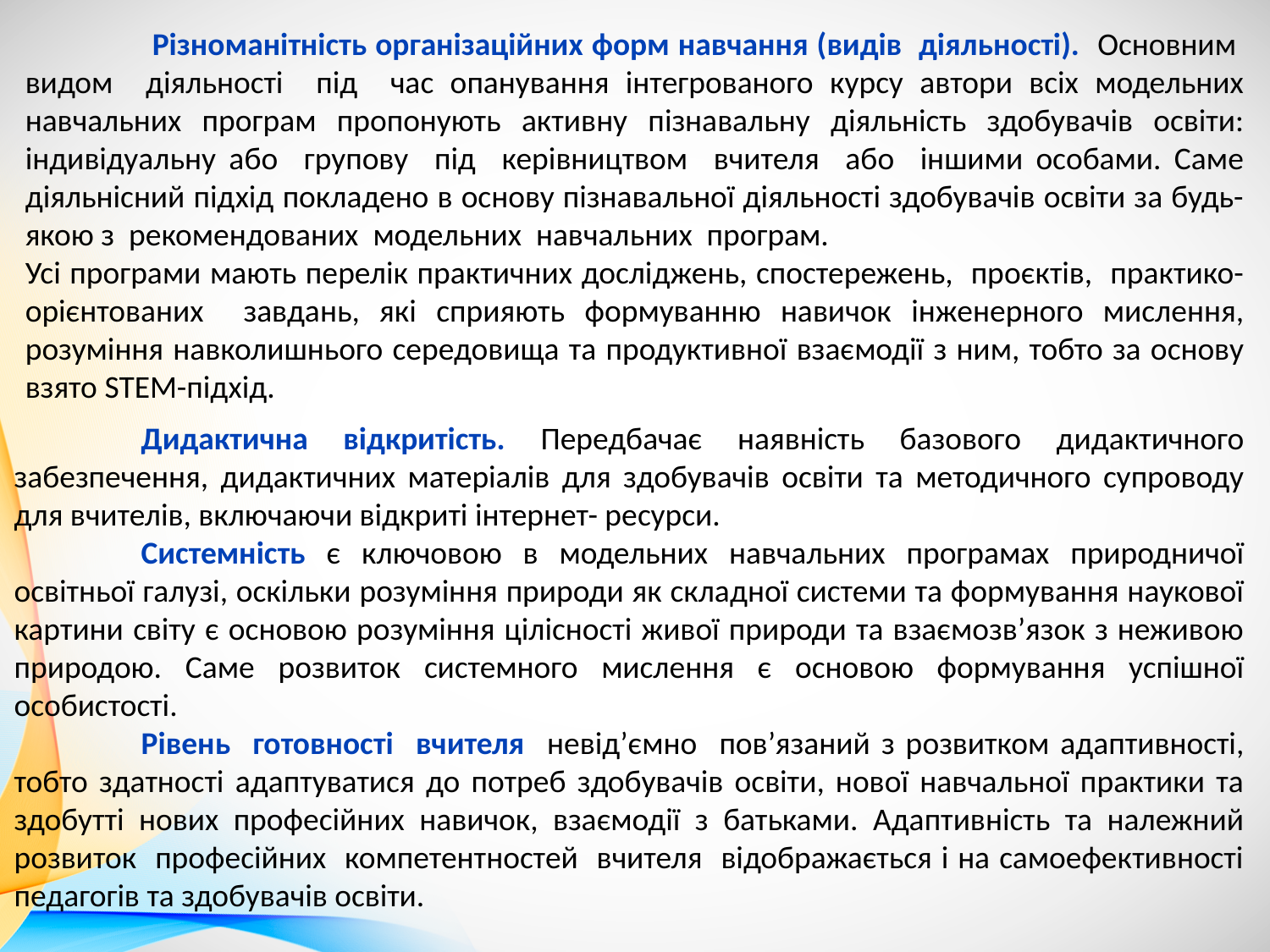

Різноманітність організаційних форм навчання (видів  діяльності).  Основним  видом  діяльності  під  час опанування інтегрованого курсу автори всіх модельних навчальних програм пропонують активну пізнавальну діяльність здобувачів освіти: індивідуальну або  групову  під  керівництвом  вчителя  або  іншими особами. Саме діяльнісний підхід покладено в основу пізнавальної діяльності здобувачів освіти за будь-якою з  рекомендованих  модельних  навчальних  програм.
Усі програми мають перелік практичних досліджень, спостережень,  проєктів,  практико-орієнтованих  завдань, які сприяють формуванню навичок інженерного мислення, розуміння навколишнього середовища та продуктивної взаємодії з ним, тобто за основу взято STEM-підхід.

	Дидактична відкритість. Передбачає наявність базового дидактичного забезпечення, дидактичних матеріалів для здобувачів освіти та методичного супроводу для вчителів, включаючи відкриті інтернет- ресурси.
	Системність є ключовою в модельних навчальних програмах природничої освітньої галузі, оскільки розуміння природи як складної системи та формування наукової картини світу є основою розуміння цілісності живої природи та взаємозв’язок з неживою природою. Саме розвиток системного мислення є основою формування успішної особистості.
	Рівень  готовності  вчителя  невід’ємно  пов’язаний з розвитком адаптивності, тобто здатності адаптуватися до потреб здобувачів освіти, нової навчальної практики та здобутті нових професійних навичок, взаємодії з батьками. Адаптивність та належний розвиток  професійних  компетентностей  вчителя  відображається і на самоефективності педагогів та здобувачів освіти.